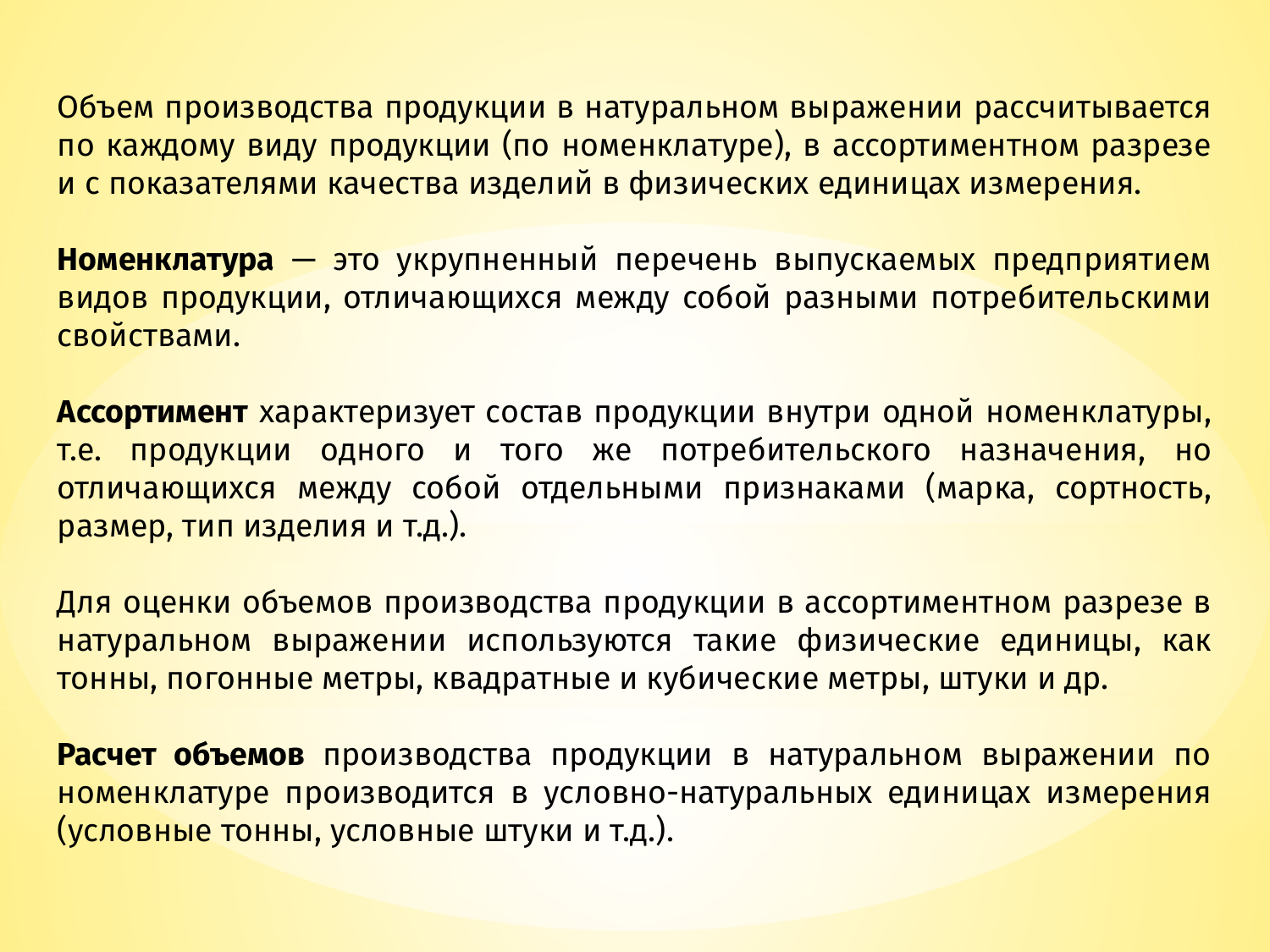

Объем производства продукции в натуральном выражении рассчитывается по каждому виду продукции (по номенклатуре), в ассортиментном разрезе и с показателями качества изделий в физических единицах измерения.

Номенклатура — это укрупненный перечень выпускаемых предприятием видов продукции, отличающихся между собой разными потребительскими свойствами.

Ассортимент характеризует состав продукции внутри одной номенклатуры, т.е. продукции одного и того же потребительского назначения, но отличающихся между собой отдельными признаками (марка, сортность, размер, тип изделия и т.д.).

Для оценки объемов производства продукции в ассортиментном разрезе в натуральном выражении используются такие физические единицы, как тонны, погонные метры, квадратные и кубические метры, штуки и др.

Расчет объемов производства продукции в натуральном выражении по номенклатуре производится в условно-натуральных единицах измерения (условные тонны, условные штуки и т.д.).